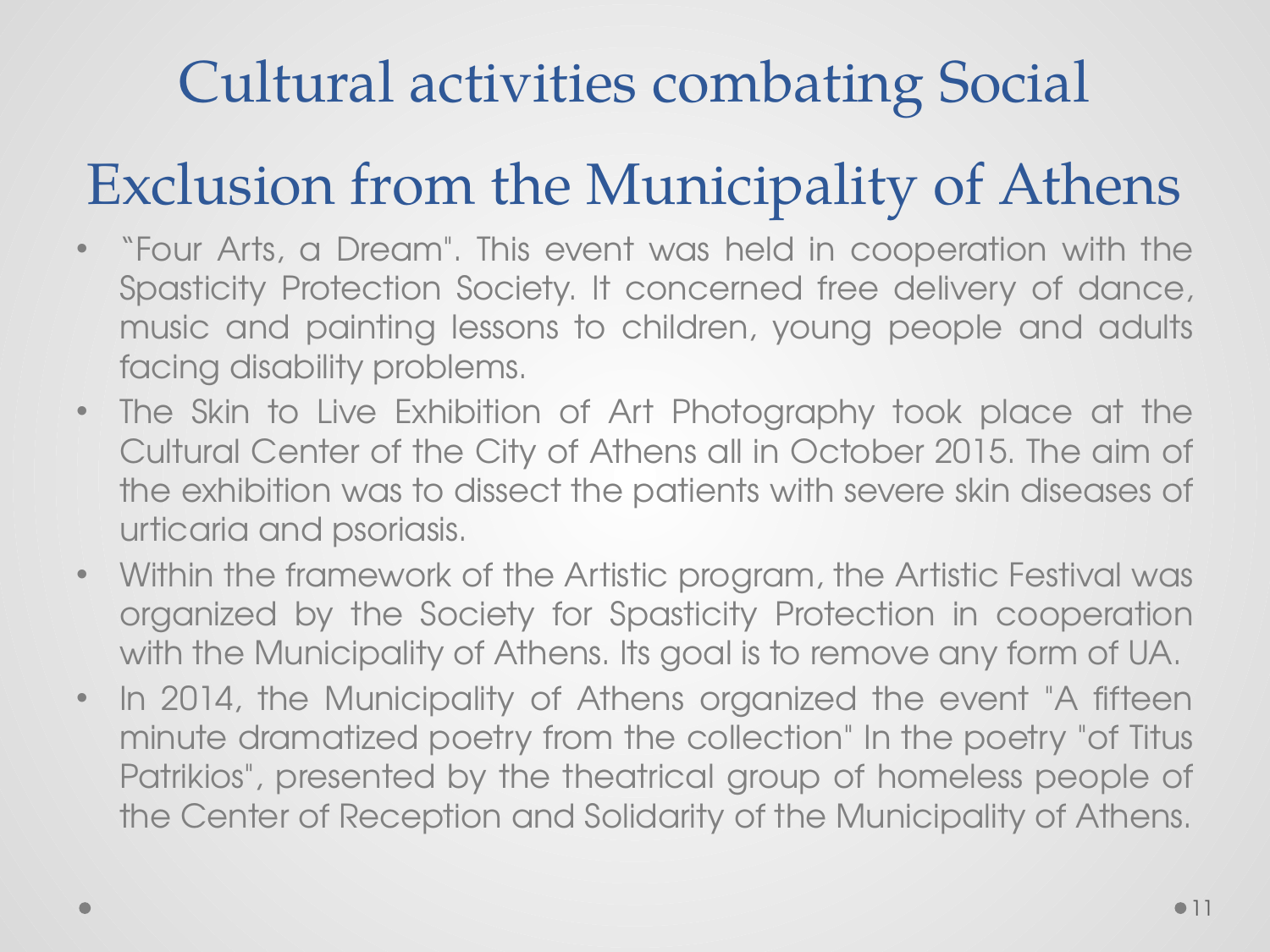

# Cultural activities combating Social Exclusion from the Municipality of Athens
“Four Arts, a Dream". This event was held in cooperation with the Spasticity Protection Society. It concerned free delivery of dance, music and painting lessons to children, young people and adults facing disability problems.
The Skin to Live Exhibition of Art Photography took place at the Cultural Center of the City of Athens all in October 2015. The aim of the exhibition was to dissect the patients with severe skin diseases of urticaria and psoriasis.
Within the framework of the Artistic program, the Artistic Festival was organized by the Society for Spasticity Protection in cooperation with the Municipality of Athens. Its goal is to remove any form of UA.
In 2014, the Municipality of Athens organized the event "A fifteen minute dramatized poetry from the collection" In the poetry "of Titus Patrikios", presented by the theatrical group of homeless people of the Center of Reception and Solidarity of the Municipality of Athens.

11